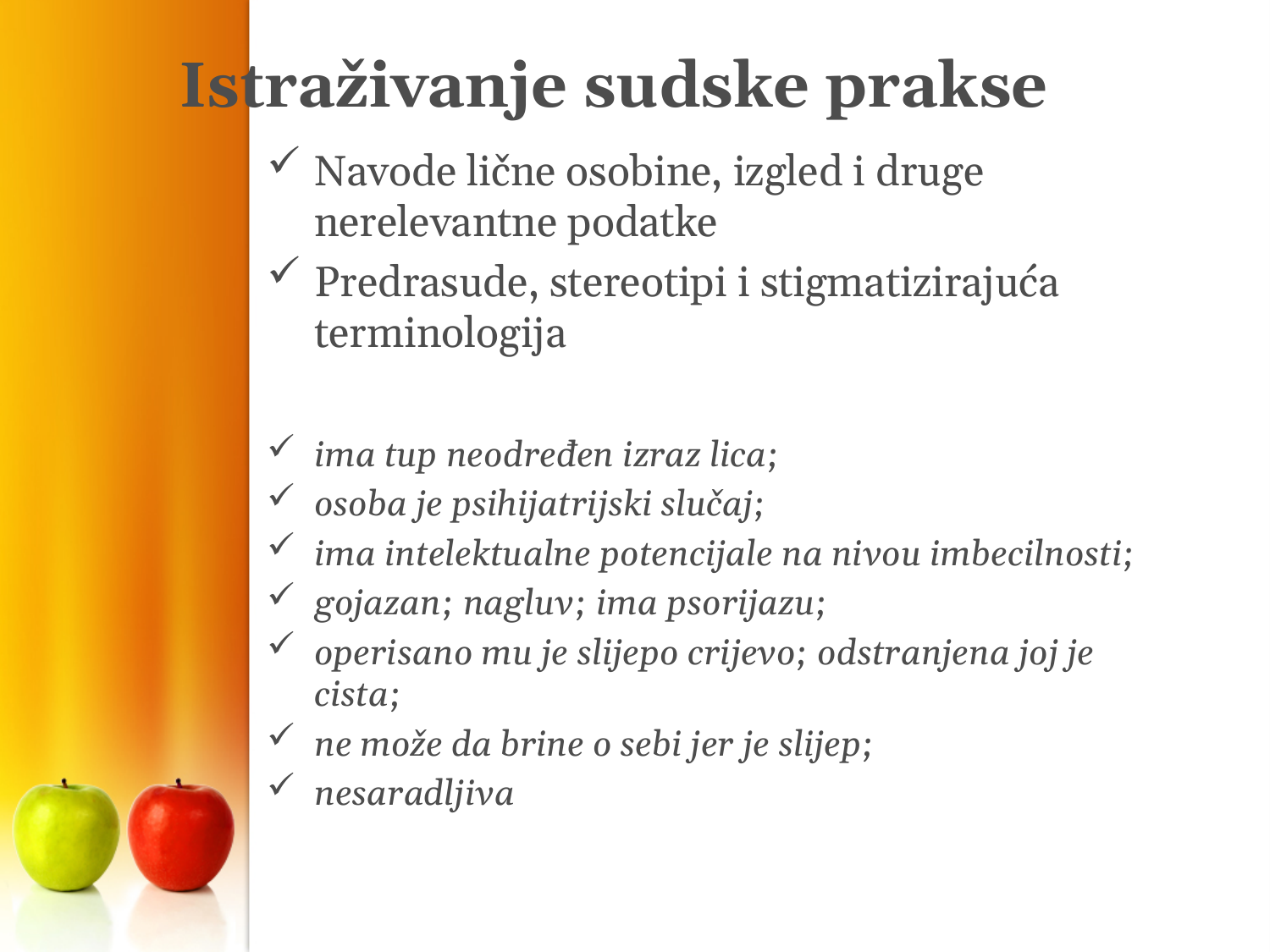

# Istraživanje sudske prakse
Navode lične osobine, izgled i druge nerelevantne podatke
Predrasude, stereotipi i stigmatizirajuća terminologija

ima tup neodređen izraz lica;
osoba je psihijatrijski slučaj;
ima intelektualne potencijale na nivou imbecilnosti;
gojazan; nagluv; ima psorijazu;
operisano mu je slijepo crijevo; odstranjena joj je cista;
ne može da brine o sebi jer je slijep;
nesaradljiva